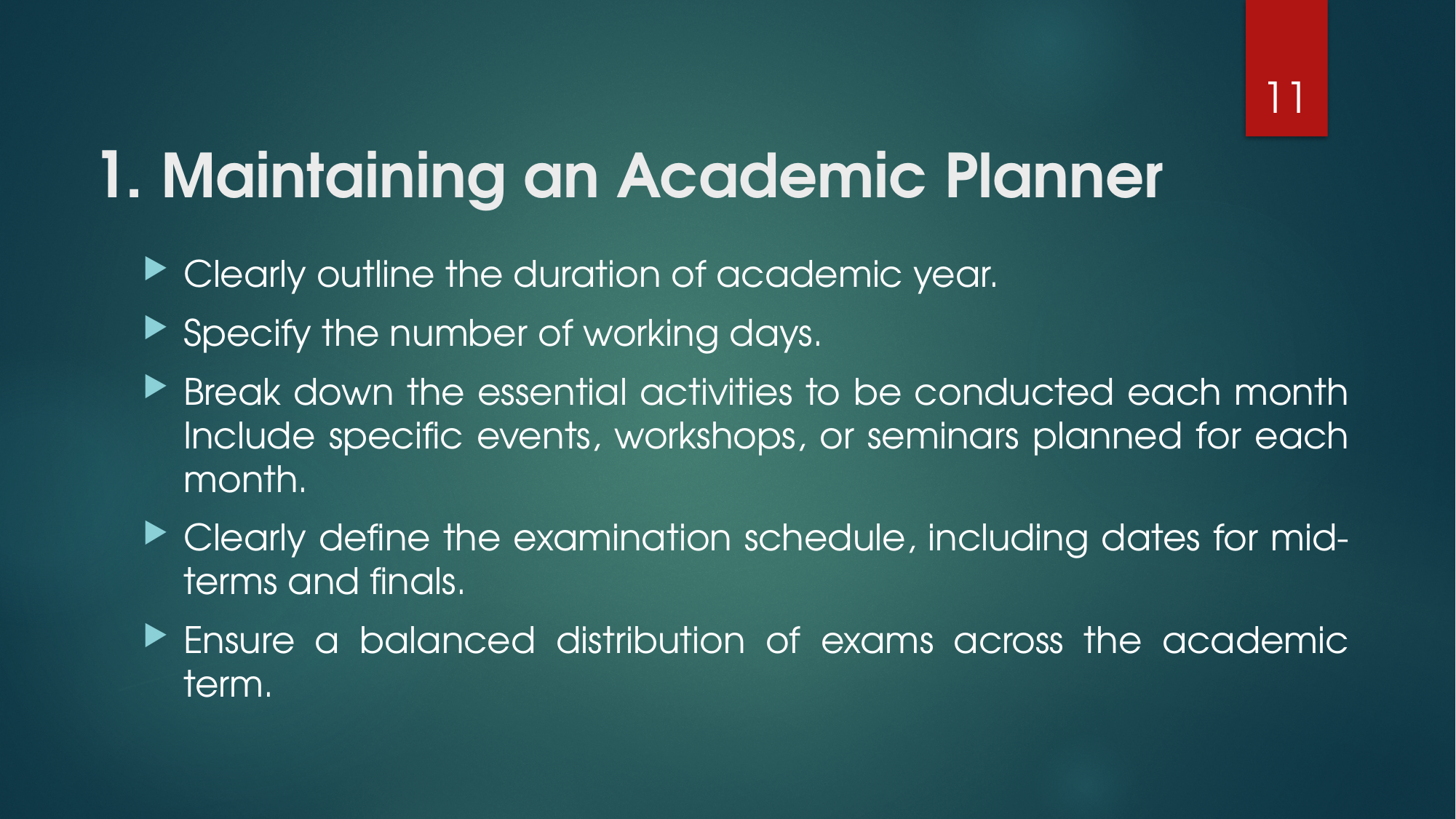

11
# 1. Maintaining an Academic Planner
Clearly outline the duration of academic year.
Specify the number of working days.
Break down the essential activities to be conducted each month Include specific events, workshops, or seminars planned for each month.
Clearly define the examination schedule, including dates for mid-terms and finals.
Ensure a balanced distribution of exams across the academic term.